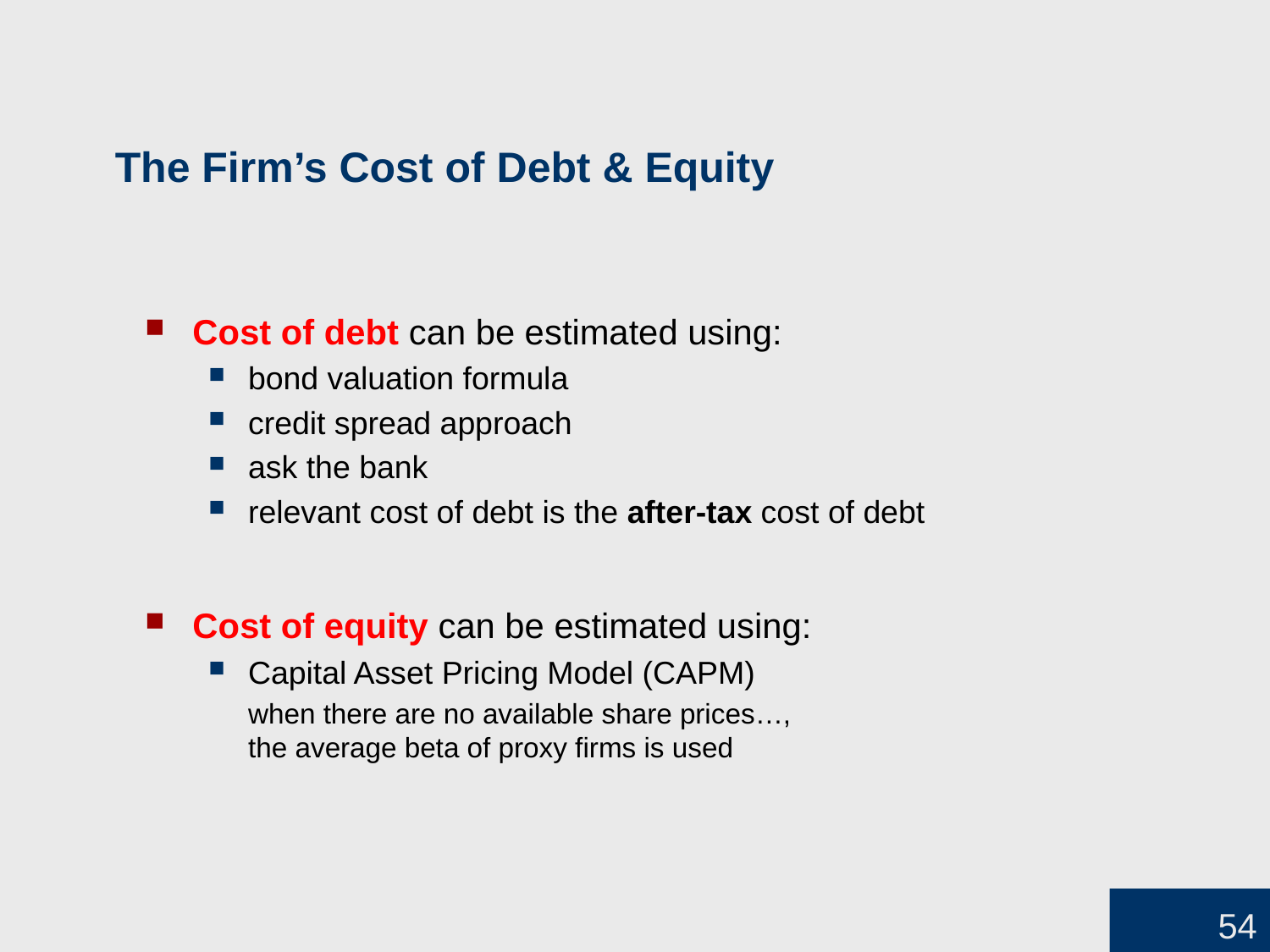

# The Firm’s Cost of Debt & Equity
Cost of debt can be estimated using:
bond valuation formula
credit spread approach
ask the bank
relevant cost of debt is the after-tax cost of debt

Cost of equity can be estimated using:
Capital Asset Pricing Model (CAPM)
	when there are no available share prices…,
the average beta of proxy firms is used
54